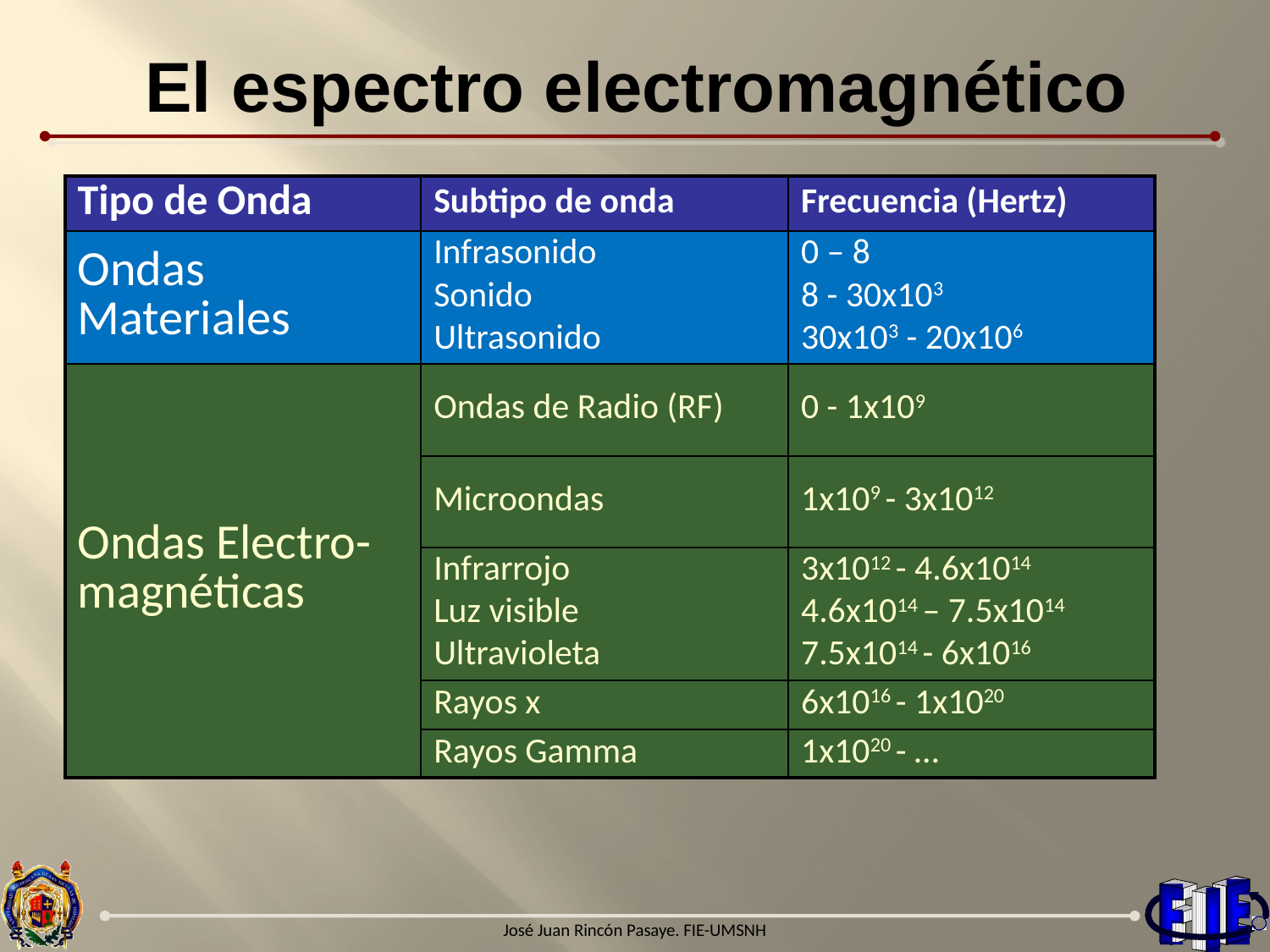

# El espectro electromagnético

| Tipo de Onda | Subtipo de onda | Frecuencia (Hertz) |
| --- | --- | --- |
| Ondas Materiales | Infrasonido Sonido Ultrasonido | 0 – 8 8 - 30x103 30x103 - 20x106 |
| Ondas Electro-magnéticas | Ondas de Radio (RF) | 0 - 1x109 |
|  | Microondas | 1x109 - 3x1012 |
|  | Infrarrojo Luz visible Ultravioleta | 3x1012 - 4.6x1014 4.6x1014 – 7.5x1014 7.5x1014 - 6x1016 |
|  | Rayos x | 6x1016 - 1x1020 |
|  | Rayos Gamma | 1x1020 - … |
José Juan Rincón Pasaye. FIE-UMSNH